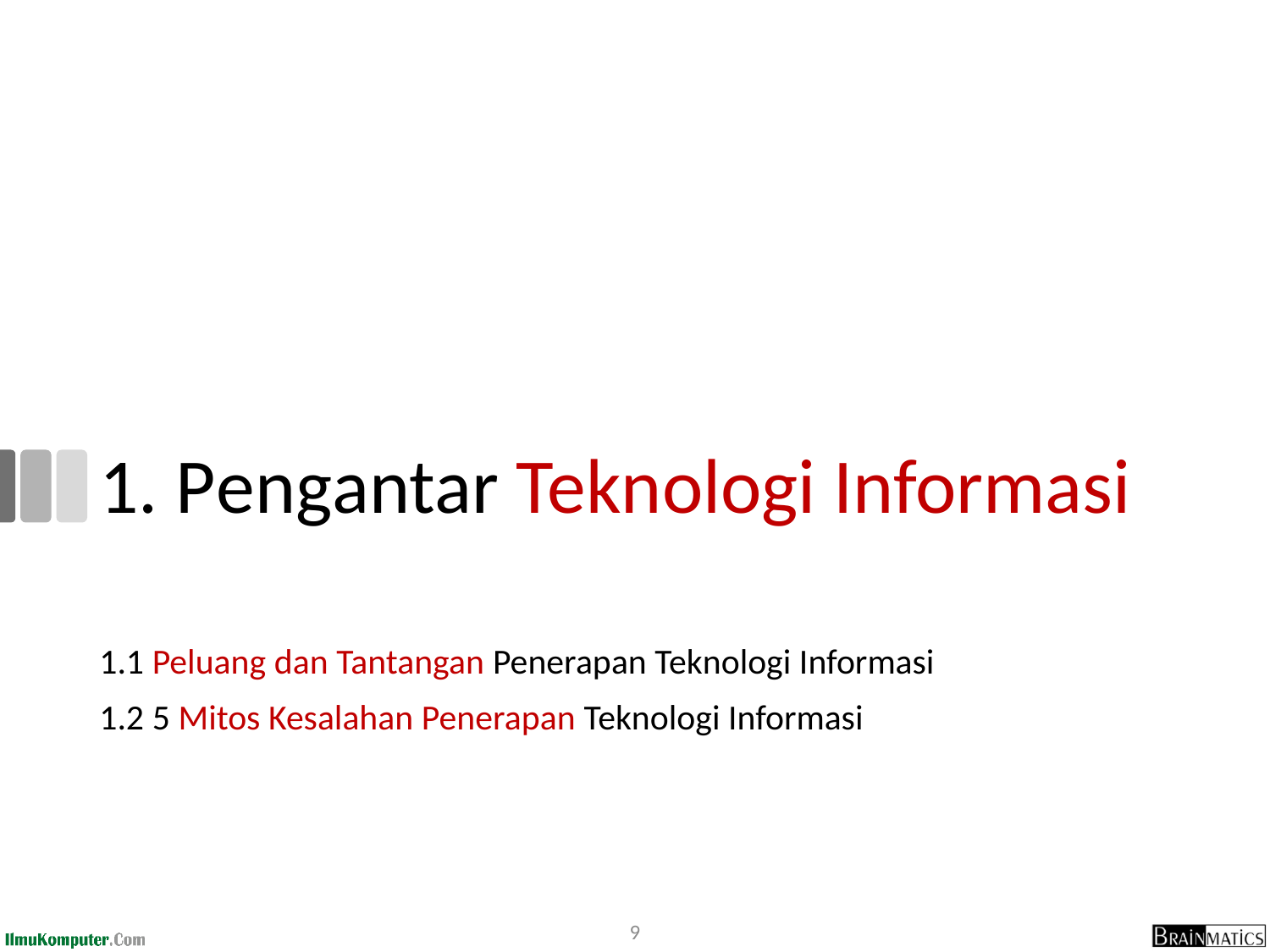

# 1. Pengantar Teknologi Informasi
1.1 Peluang dan Tantangan Penerapan Teknologi Informasi
1.2 5 Mitos Kesalahan Penerapan Teknologi Informasi

9